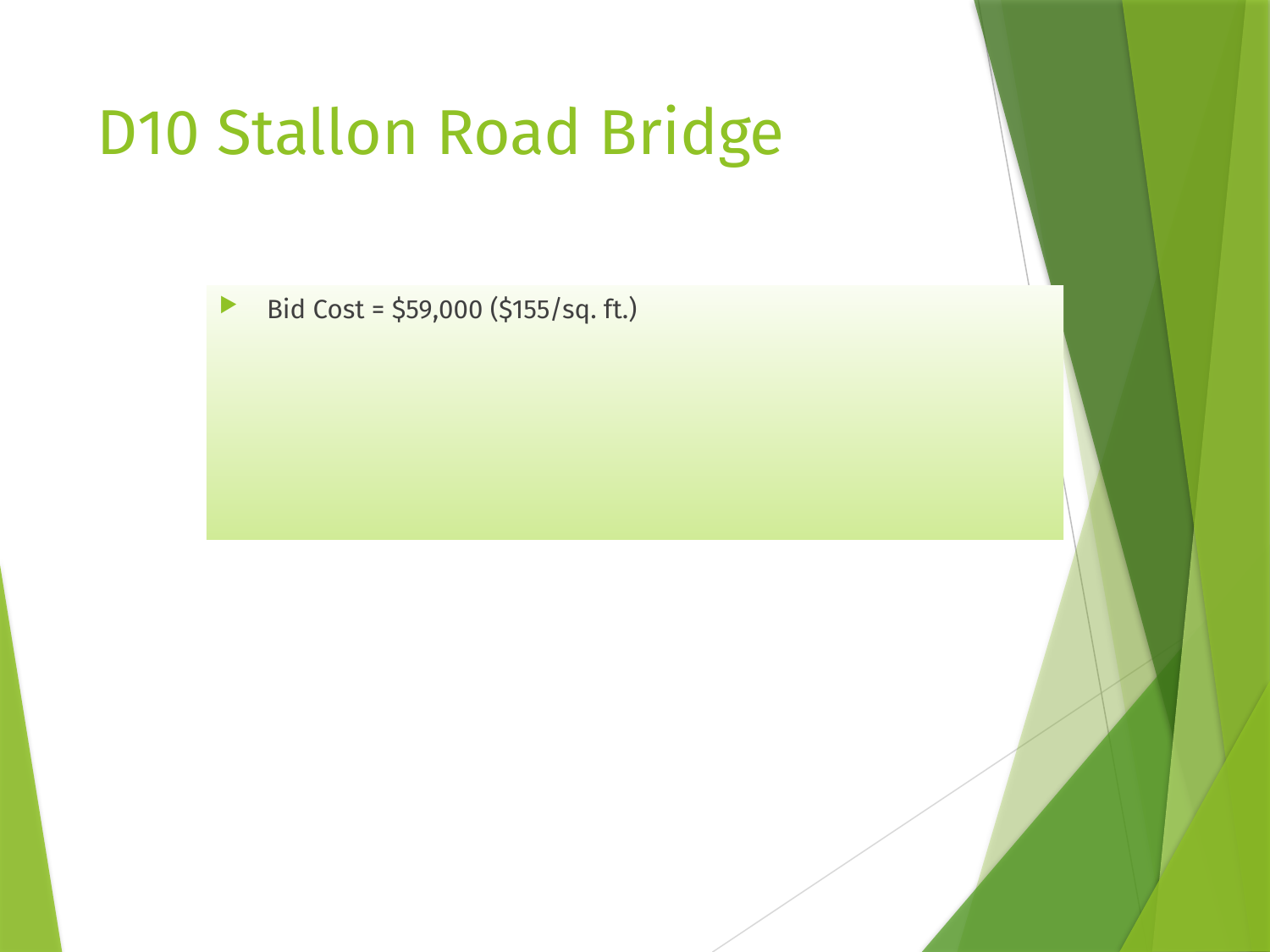

# D10 Stallon Road Bridge
Bid Cost = $59,000 ($155/sq. ft.)